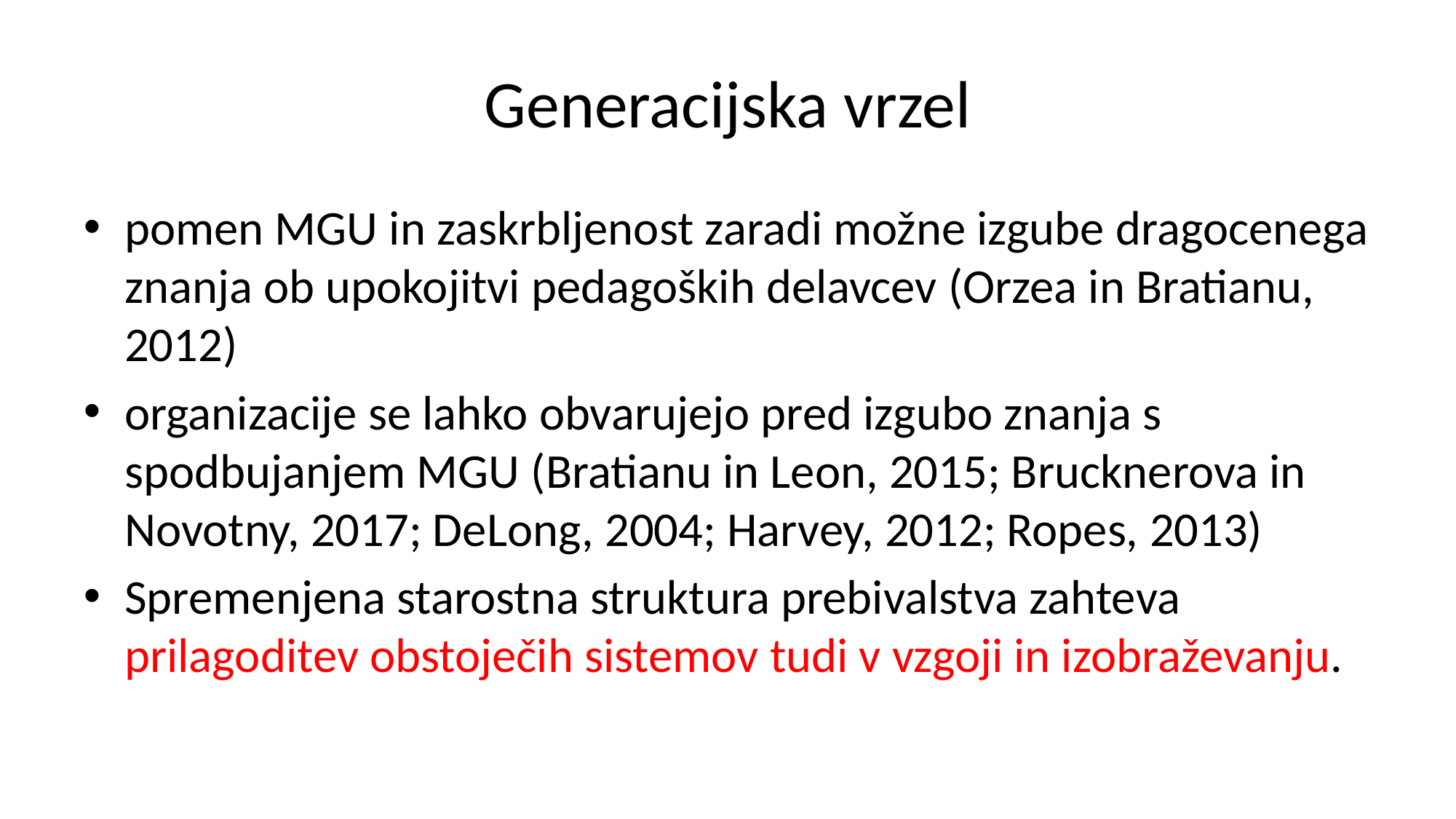

# Generacijska vrzel
pomen MGU in zaskrbljenost zaradi možne izgube dragocenega znanja ob upokojitvi pedagoških delavcev (Orzea in Bratianu, 2012)
organizacije se lahko obvarujejo pred izgubo znanja s spodbujanjem MGU (Bratianu in Leon, 2015; Brucknerova in Novotny, 2017; DeLong, 2004; Harvey, 2012; Ropes, 2013)
Spremenjena starostna struktura prebivalstva zahteva prilagoditev obstoječih sistemov tudi v vzgoji in izobraževanju.